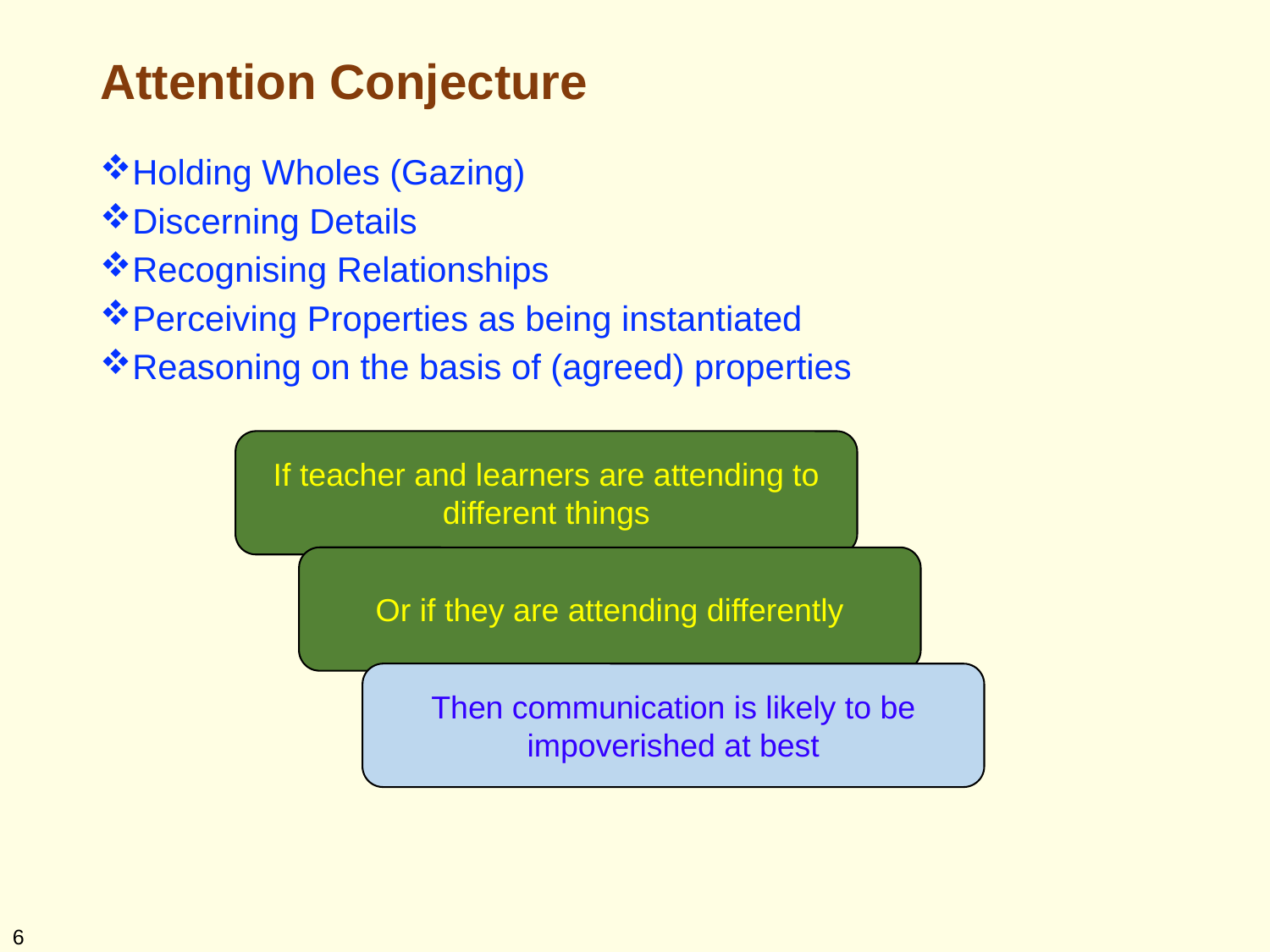

# Attention Conjecture
Holding Wholes (Gazing)
Discerning Details
Recognising Relationships
Perceiving Properties as being instantiated
Reasoning on the basis of (agreed) properties
If teacher and learners are attending to different things
Or if they are attending differently
Then communication is likely to be impoverished at best